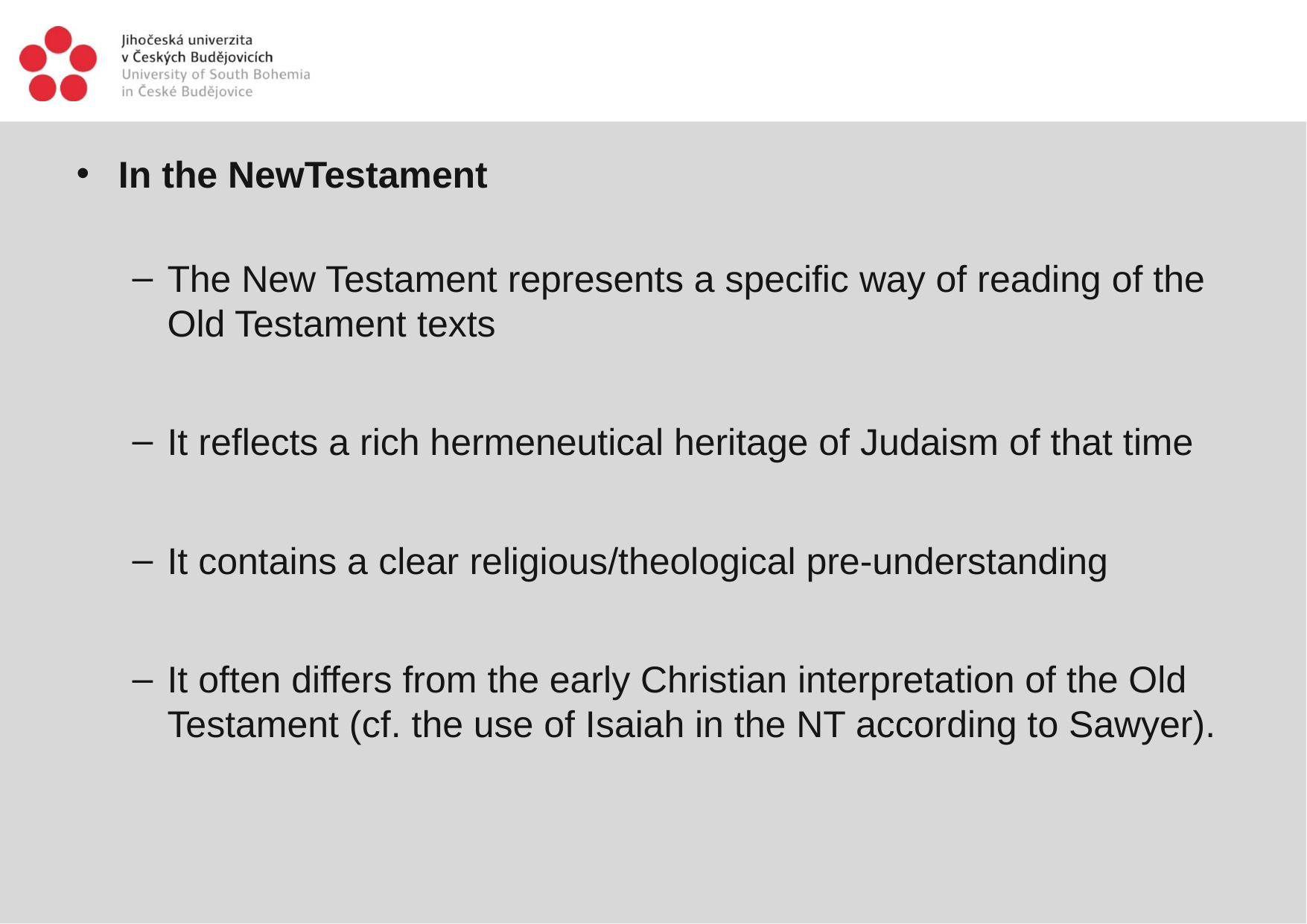

#
In the NewTestament

The New Testament represents a specific way of reading of the Old Testament texts

It reflects a rich hermeneutical heritage of Judaism of that time

It contains a clear religious/theological pre-understanding

It often differs from the early Christian interpretation of the Old Testament (cf. the use of Isaiah in the NT according to Sawyer).